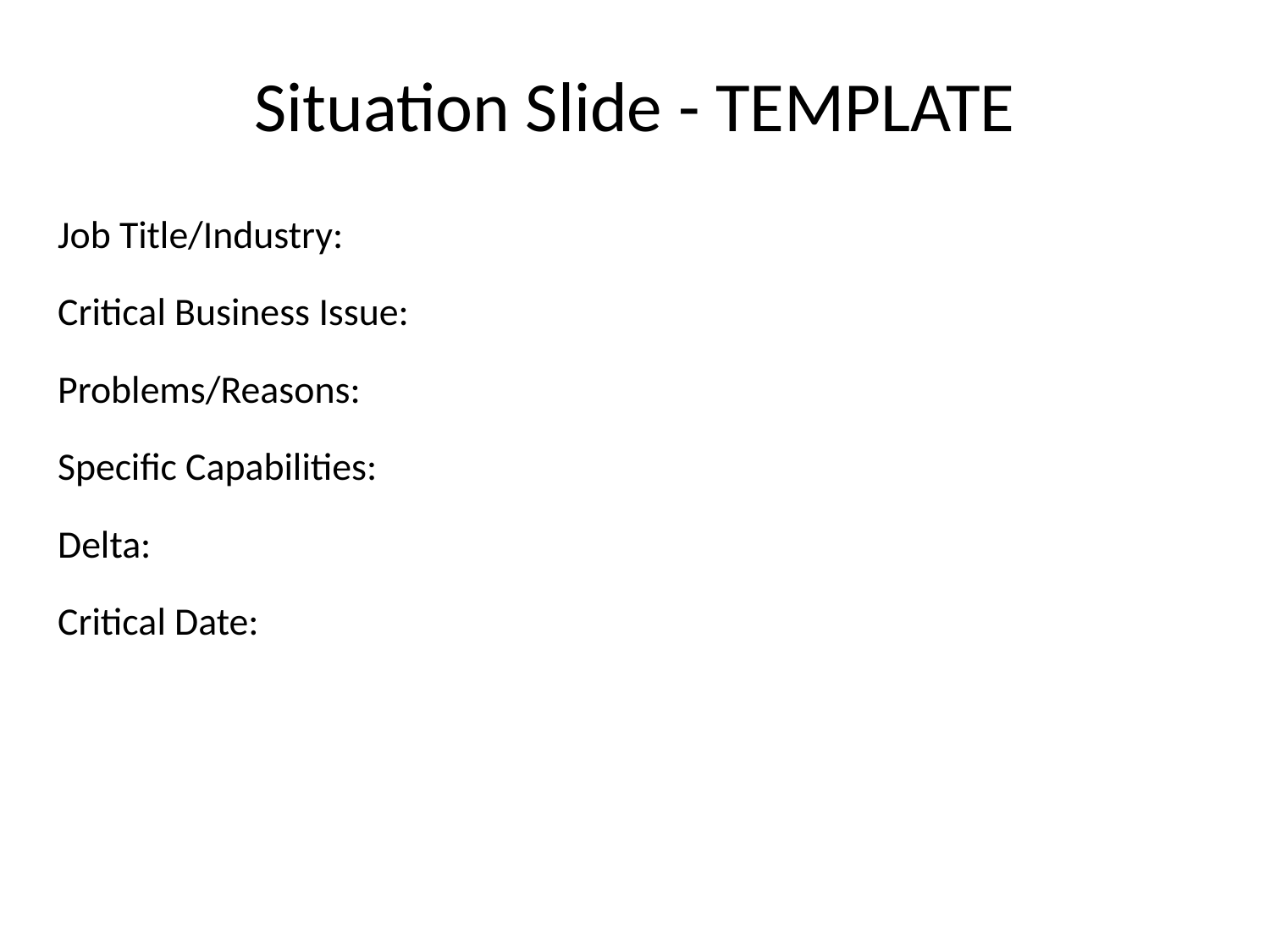

# Situation Slide - TEMPLATE
Job Title/Industry:
Critical Business Issue:
Problems/Reasons:
Specific Capabilities:
Delta:
Critical Date: